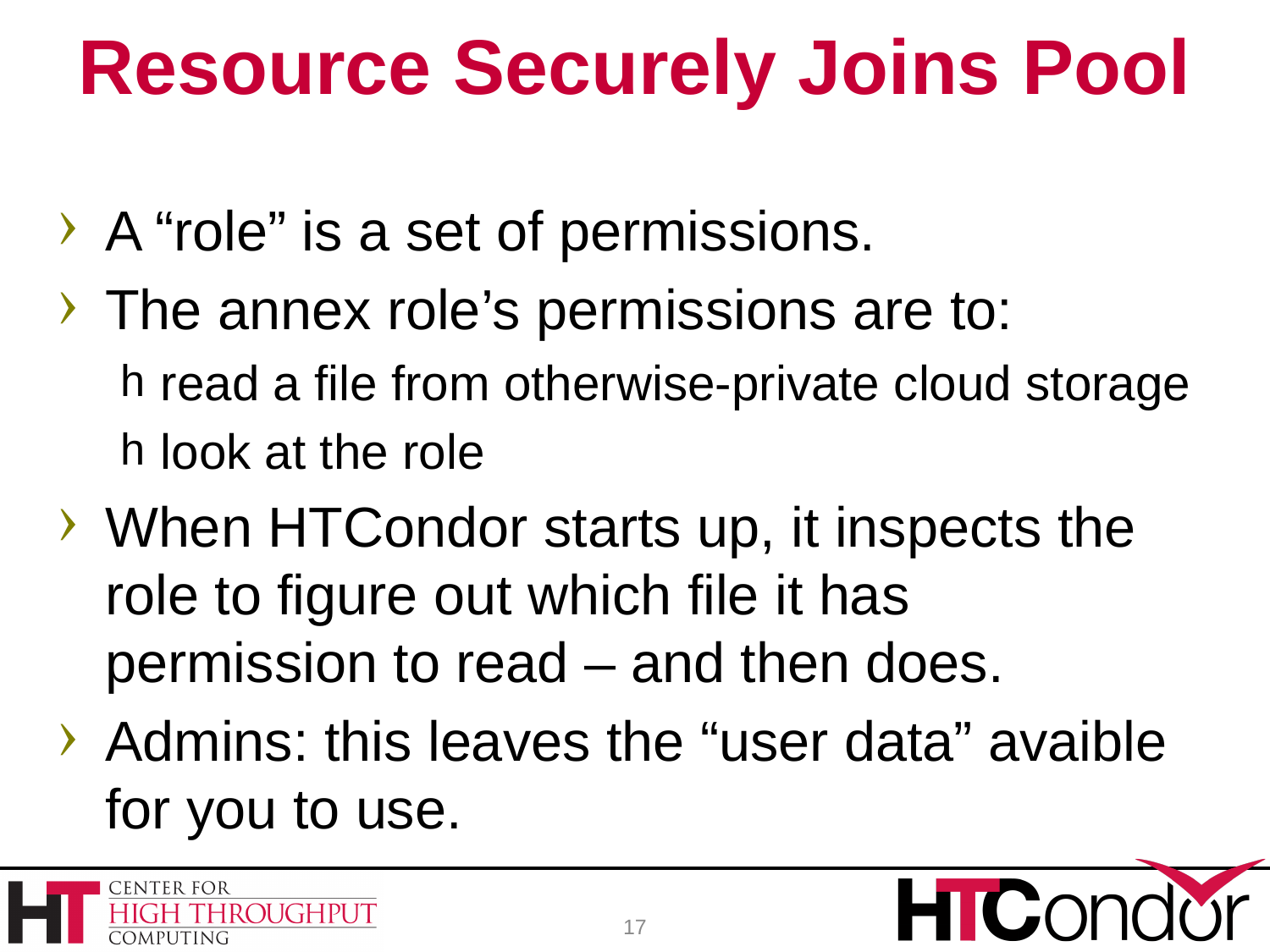

# Resource Securely Joins Pool
A “role” is a set of permissions.
The annex role’s permissions are to:
read a file from otherwise-private cloud storage
look at the role
When HTCondor starts up, it inspects the role to figure out which file it has permission to read – and then does.
Admins: this leaves the “user data” avaible for you to use.
17